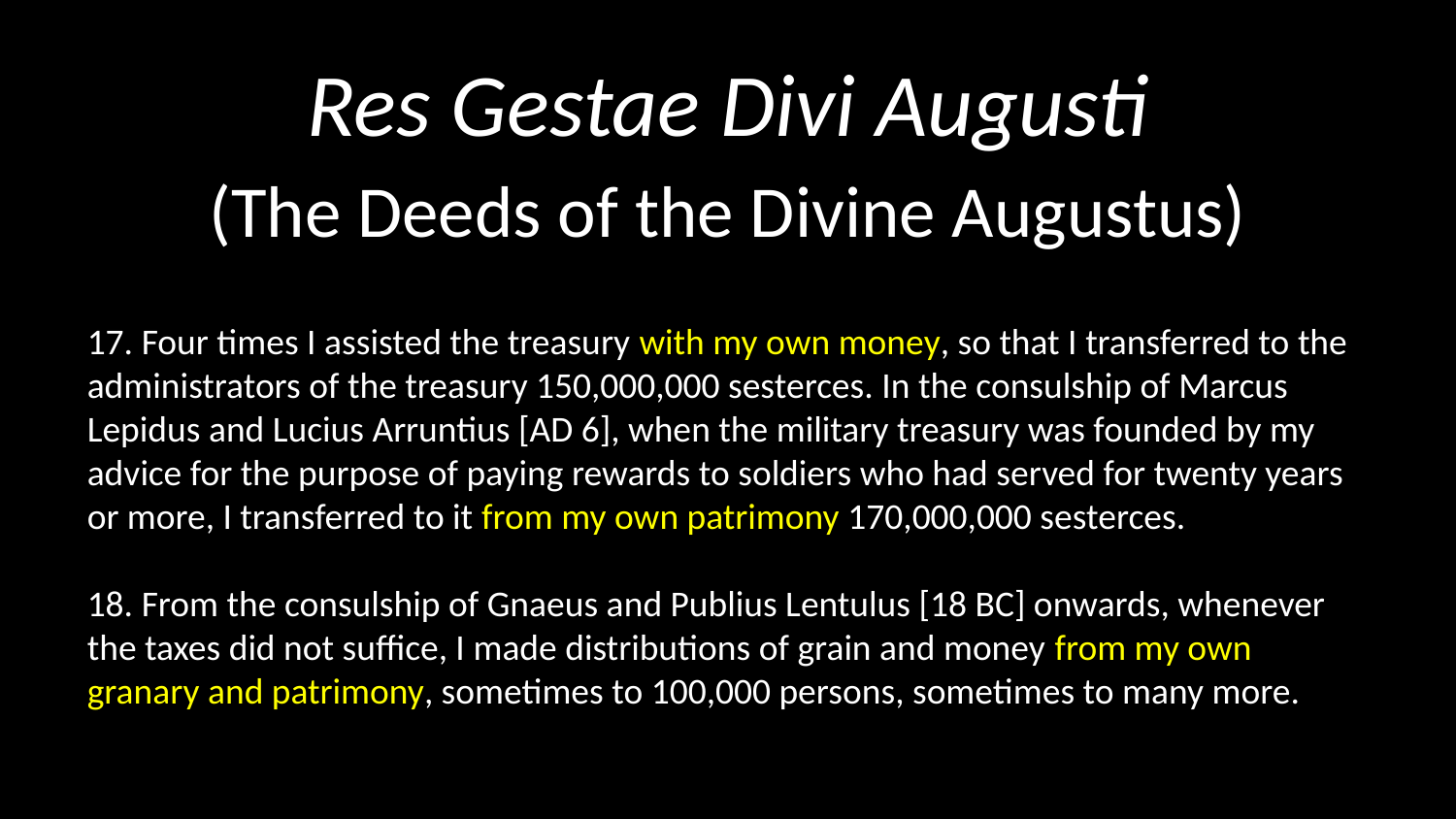

# Res Gestae Divi Augusti
(The Deeds of the Divine Augustus)
17. Four times I assisted the treasury with my own money, so that I transferred to the administrators of the treasury 150,000,000 sesterces. In the consulship of Marcus Lepidus and Lucius Arruntius [AD 6], when the military treasury was founded by my advice for the purpose of paying rewards to soldiers who had served for twenty years or more, I transferred to it from my own patrimony 170,000,000 sesterces.

18. From the consulship of Gnaeus and Publius Lentulus [18 BC] onwards, whenever the taxes did not suffice, I made distributions of grain and money from my own granary and patrimony, sometimes to 100,000 persons, sometimes to many more.